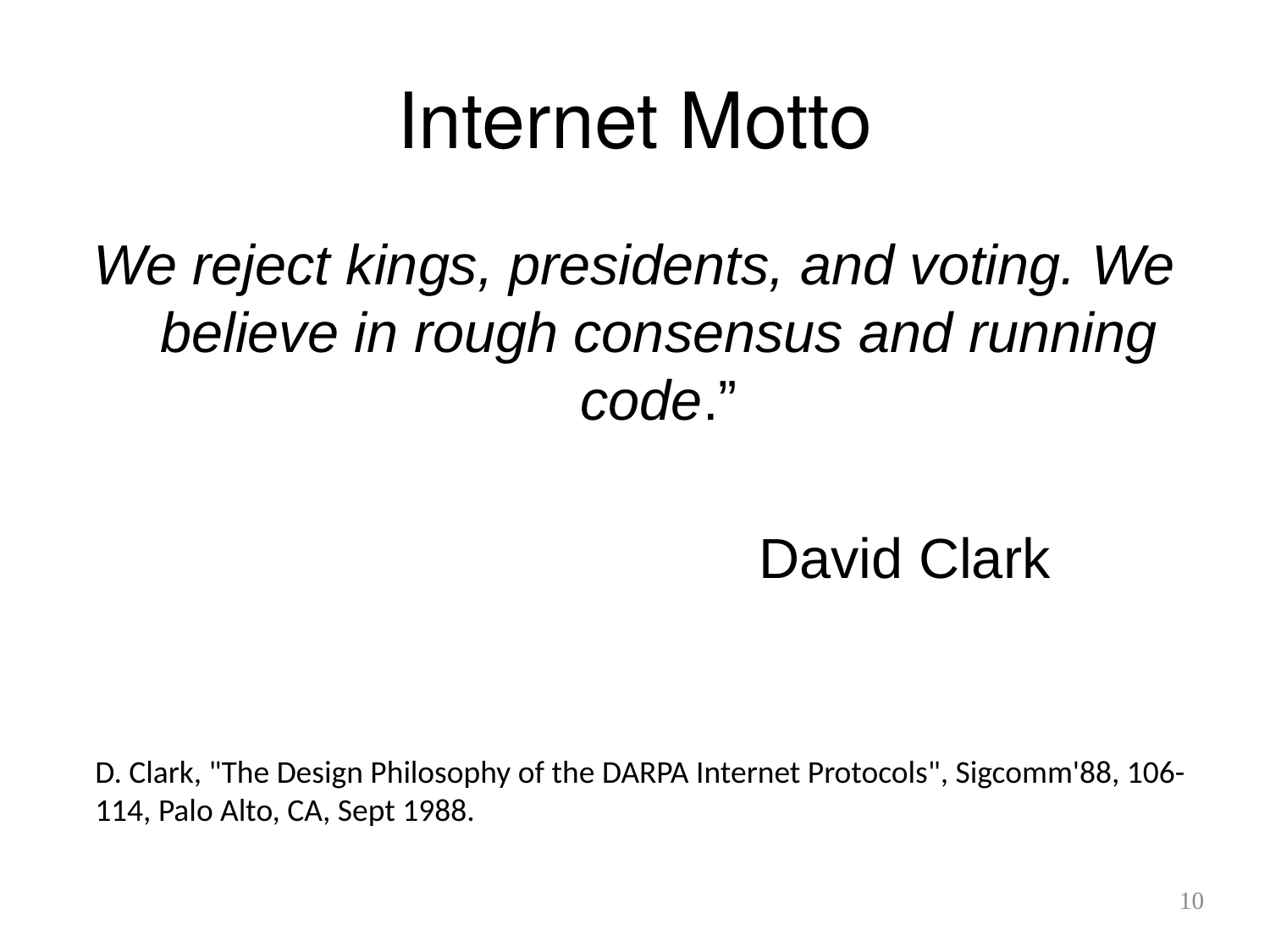

# Internet Motto
We reject kings, presidents, and voting. We believe in rough consensus and running code.”

						David Clark
D. Clark, "The Design Philosophy of the DARPA Internet Protocols", Sigcomm'88, 106-114, Palo Alto, CA, Sept 1988.
10